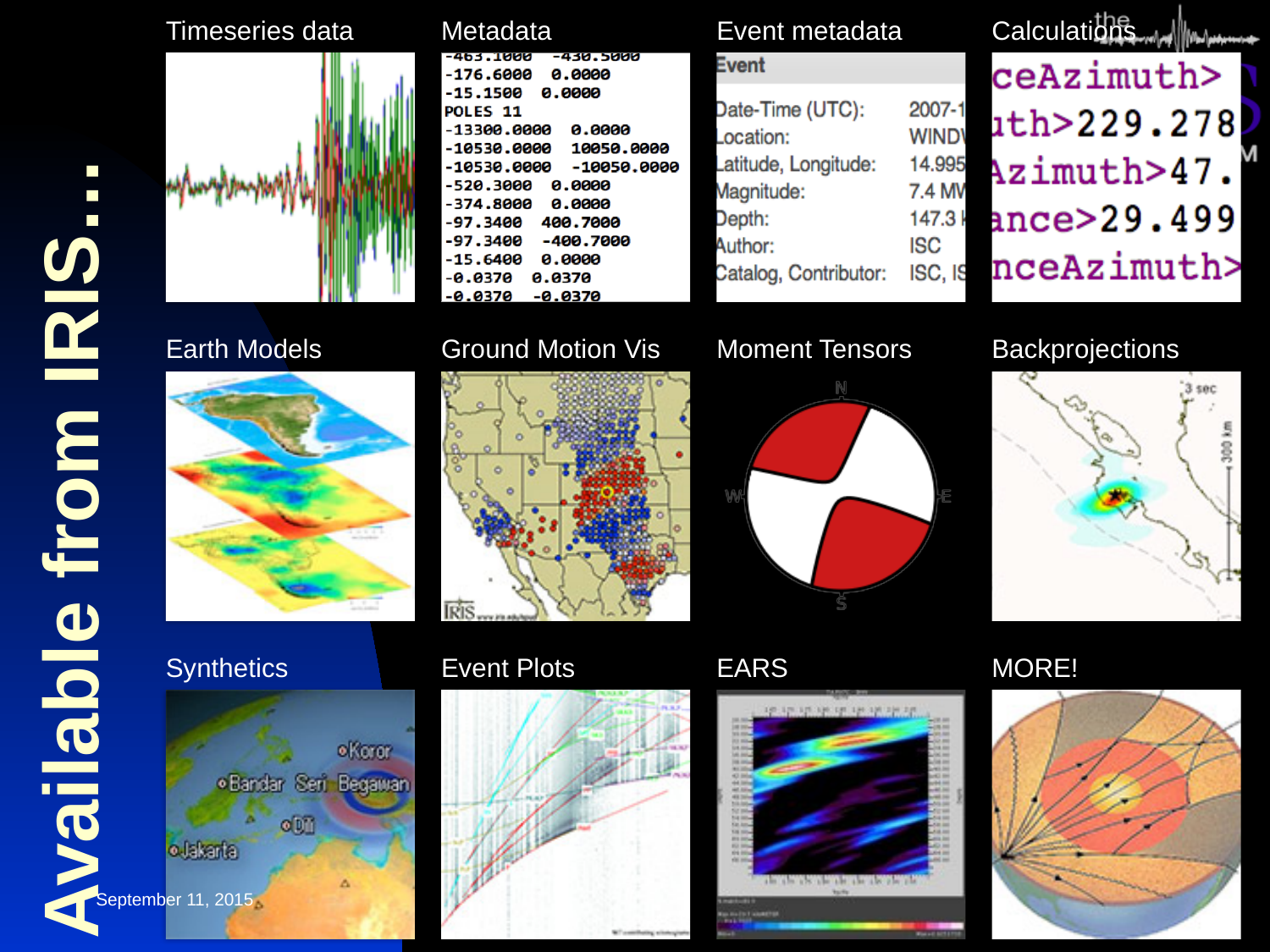

Timeseries data
Metadata
Event metadata
Calculations
Earth Models
Ground Motion Vis
Moment Tensors
Backprojections
Synthetics
Event Plots
EARS
MORE!
# Available from IRIS…
September 11, 2015